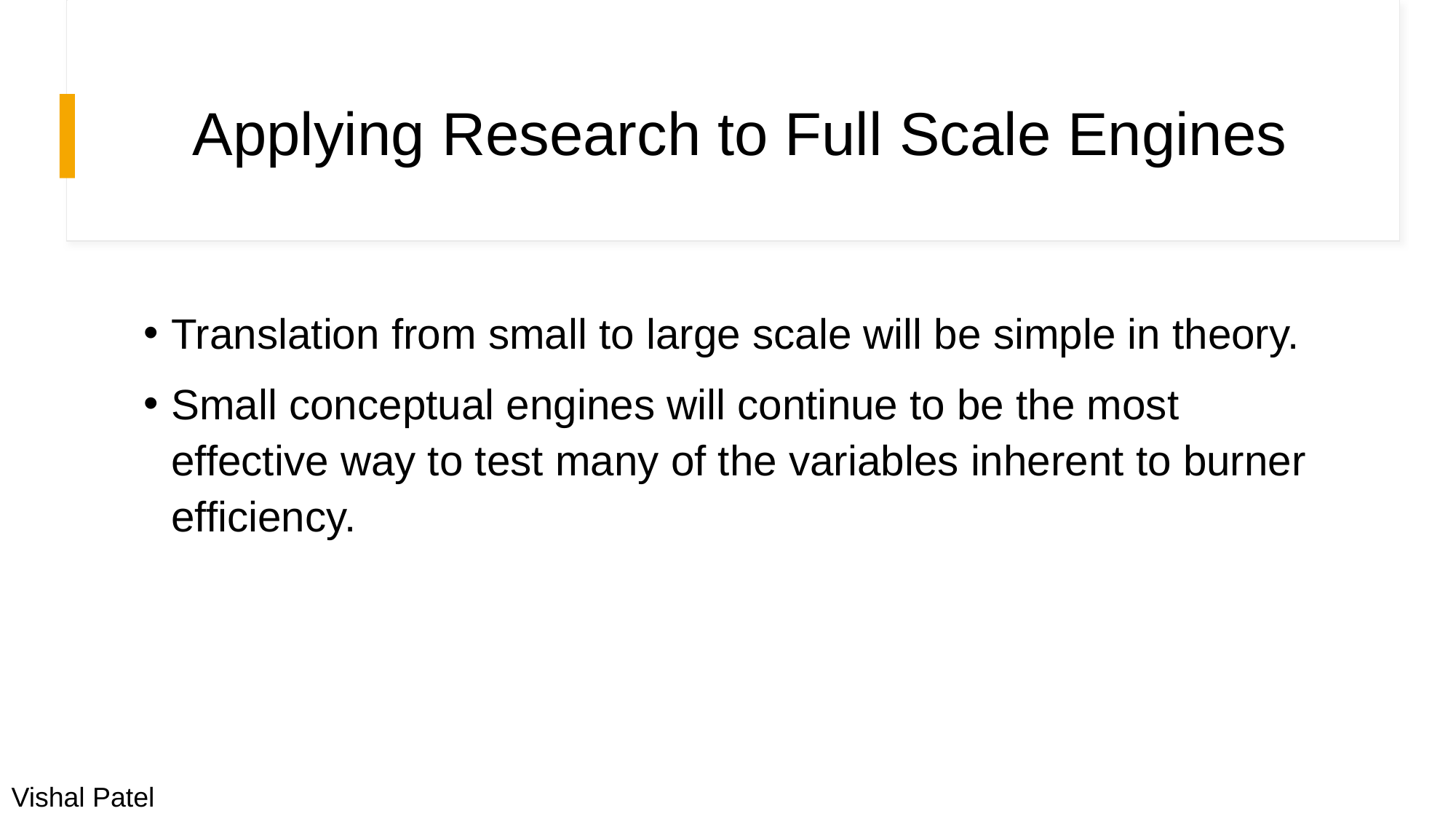

# Applying Research to Full Scale Engines
Translation from small to large scale will be simple in theory.
Small conceptual engines will continue to be the most effective way to test many of the variables inherent to burner efficiency.

Vishal Patel